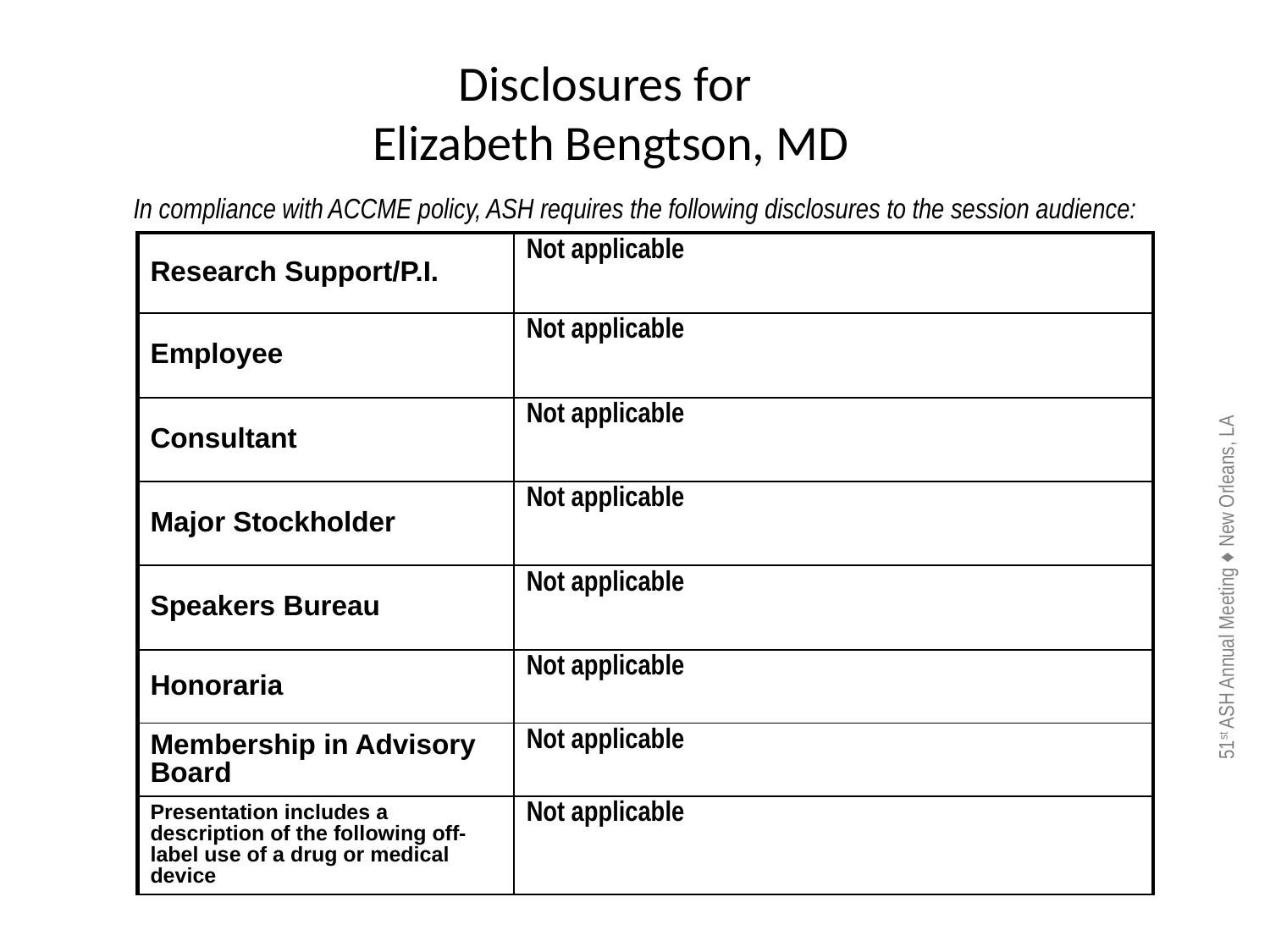

Disclosures for
Elizabeth Bengtson, MD
           In compliance with ACCME policy, ASH requires the following disclosures to the session audience:
| Research Support/P.I. | Not applicable |
| --- | --- |
| Employee | Not applicable |
| Consultant | Not applicable |
| Major Stockholder | Not applicable |
| Speakers Bureau | Not applicable |
| Honoraria | Not applicable |
| Membership in Advisory Board | Not applicable |
| Presentation includes a description of the following off-label use of a drug or medical device | Not applicable |
51st ASH Annual Meeting ♦ New Orleans, LA